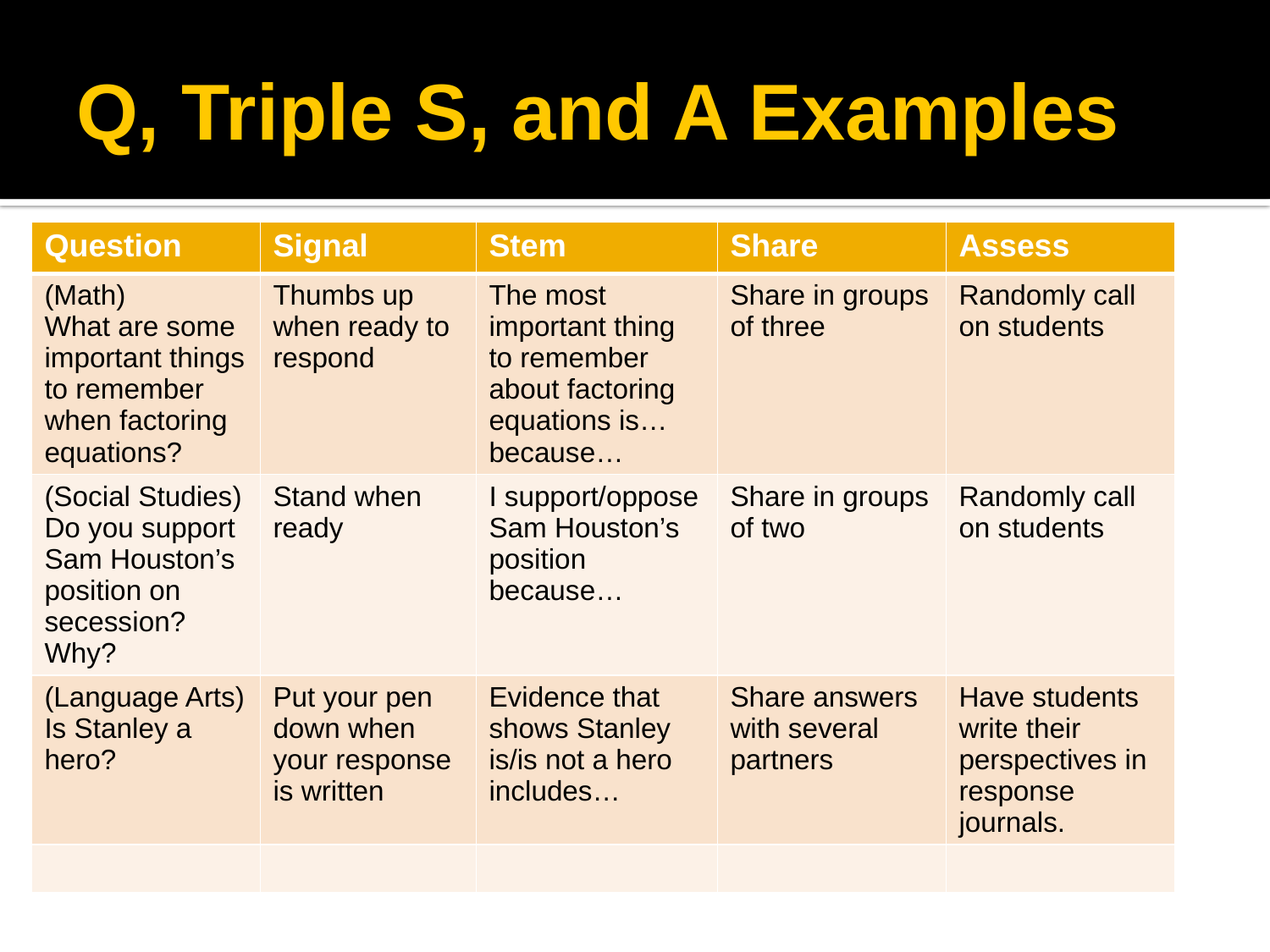

# Q, Triple S, and A Examples
| Question | Signal | Stem | Share | Assess |
| --- | --- | --- | --- | --- |
| (Math) What are some important things to remember when factoring equations? | Thumbs up when ready to respond | The most important thing to remember about factoring equations is…because… | Share in groups of three | Randomly call on students |
| (Social Studies) Do you support Sam Houston’s position on secession? Why? | Stand when ready | I support/oppose Sam Houston’s position because… | Share in groups of two | Randomly call on students |
| (Language Arts) Is Stanley a hero? | Put your pen down when your response is written | Evidence that shows Stanley is/is not a hero includes… | Share answers with several partners | Have students write their perspectives in response journals. |
|  |  |  |  |  |